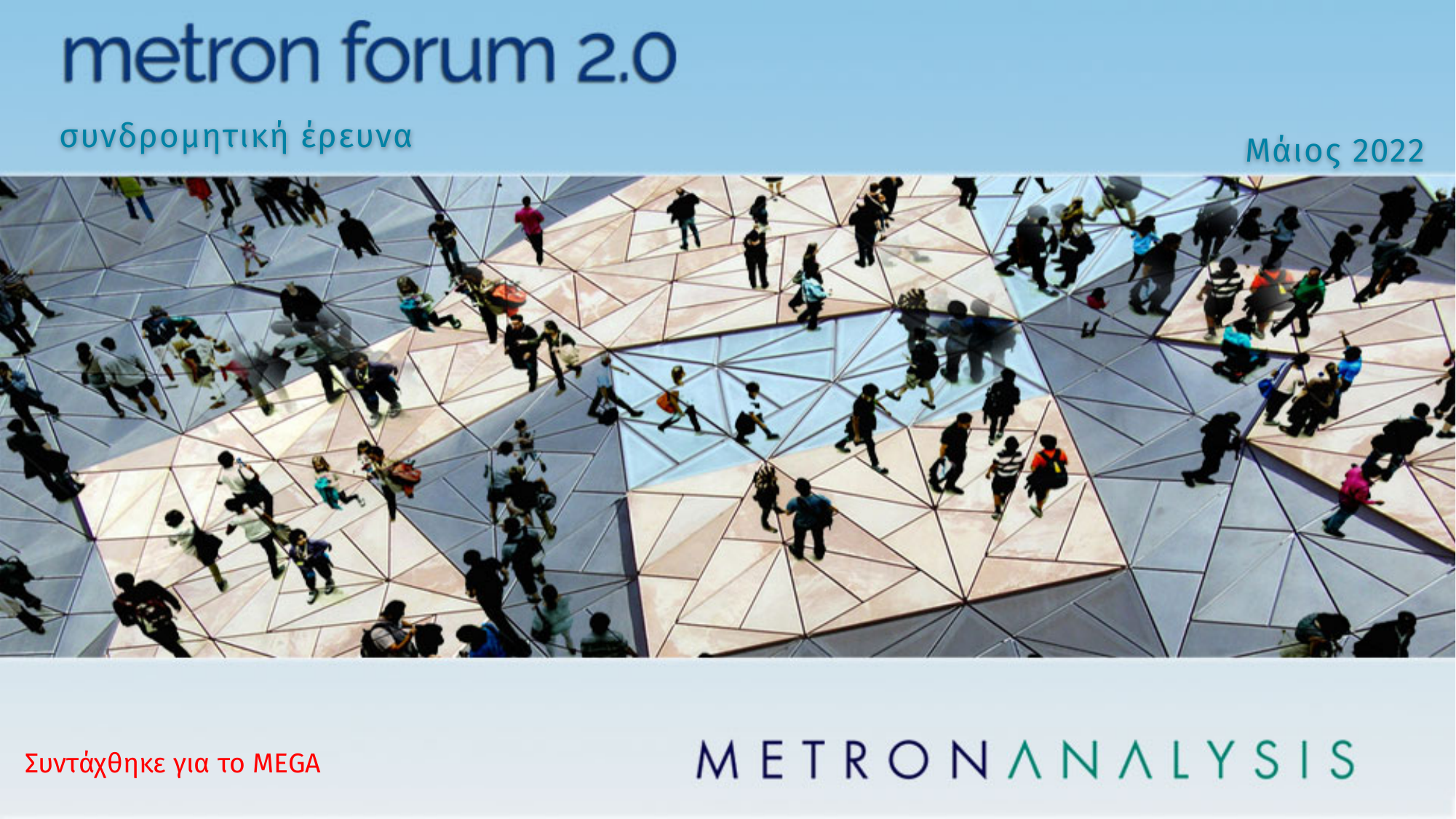

Μάιος 2022
# συνδρομητική έρευνα
Συντάχθηκε για το MEGA